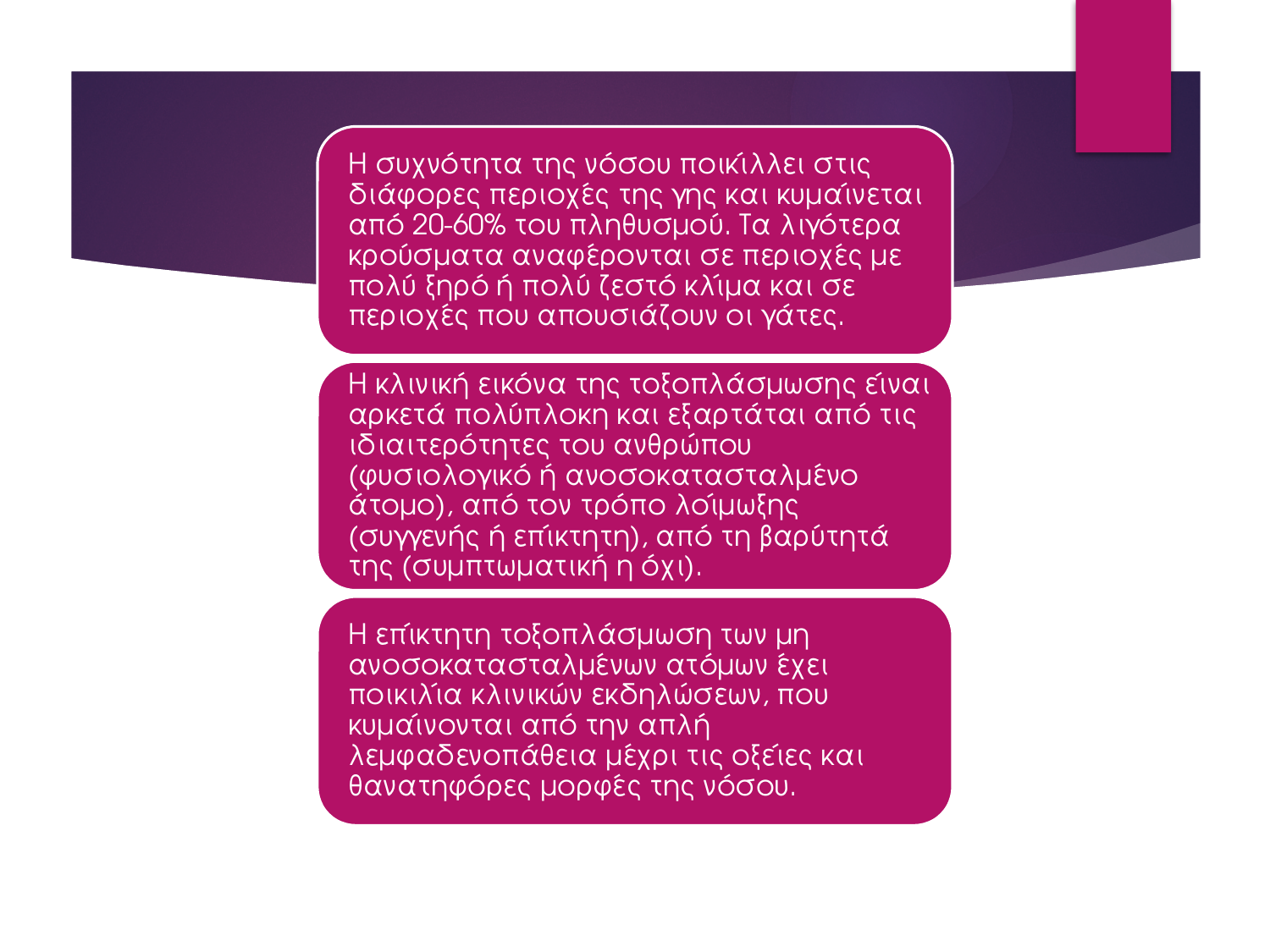

Η συχνότητα της νόσου ποικίλλει στις διάφορες περιοχές της γης και κυμαίνεται από 20-60% του πληθυσμού. Τα λιγότερα κρούσματα αναφέρονται σε περιοχές με πολύ ξηρό ή πολύ ζεστό κλίμα και σε περιοχές που απουσιάζουν οι γάτες.
Η κλινική εικόνα της τοξοπλάσμωσης είναι αρκετά πολύπλοκη και εξαρτάται από τις ιδιαιτερότητες του ανθρώπου (φυσιολογικό ή ανοσοκατασταλμένο άτομο), από τον τρόπο λοίμωξης (συγγενής ή επίκτητη), από τη βαρύτητά της (συμπτωματική η όχι).
Η επίκτητη τοξοπλάσμωση των μη ανοσοκατασταλμένων ατόμων έχει ποικιλία κλινικών εκδηλώσεων, που κυμαίνονται από την απλή λεμφαδενοπάθεια μέχρι τις οξείες και θανατηφόρες μορφές της νόσου.